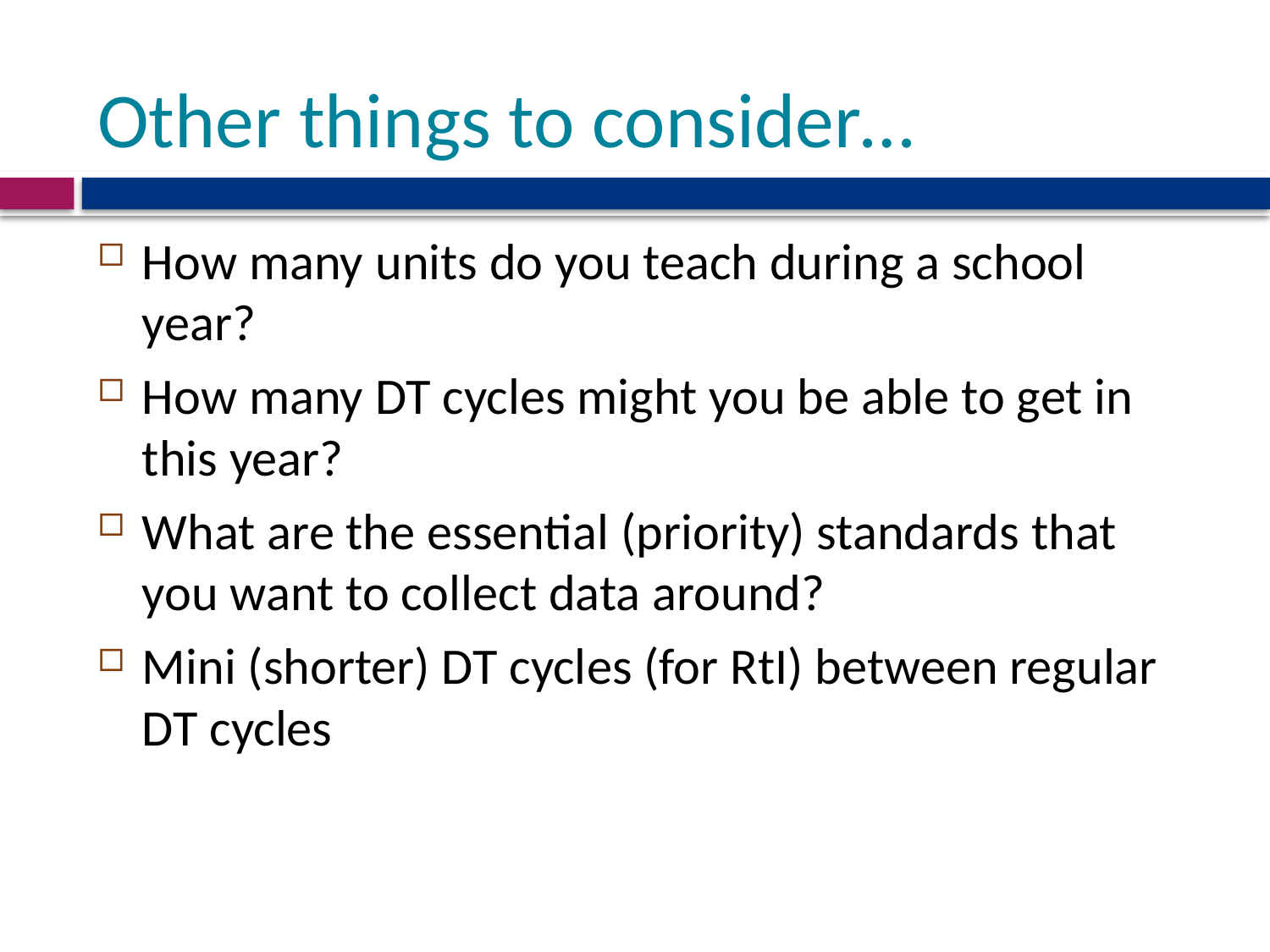

# Other things to consider…
How many units do you teach during a school year?
How many DT cycles might you be able to get in this year?
What are the essential (priority) standards that you want to collect data around?
Mini (shorter) DT cycles (for RtI) between regular DT cycles